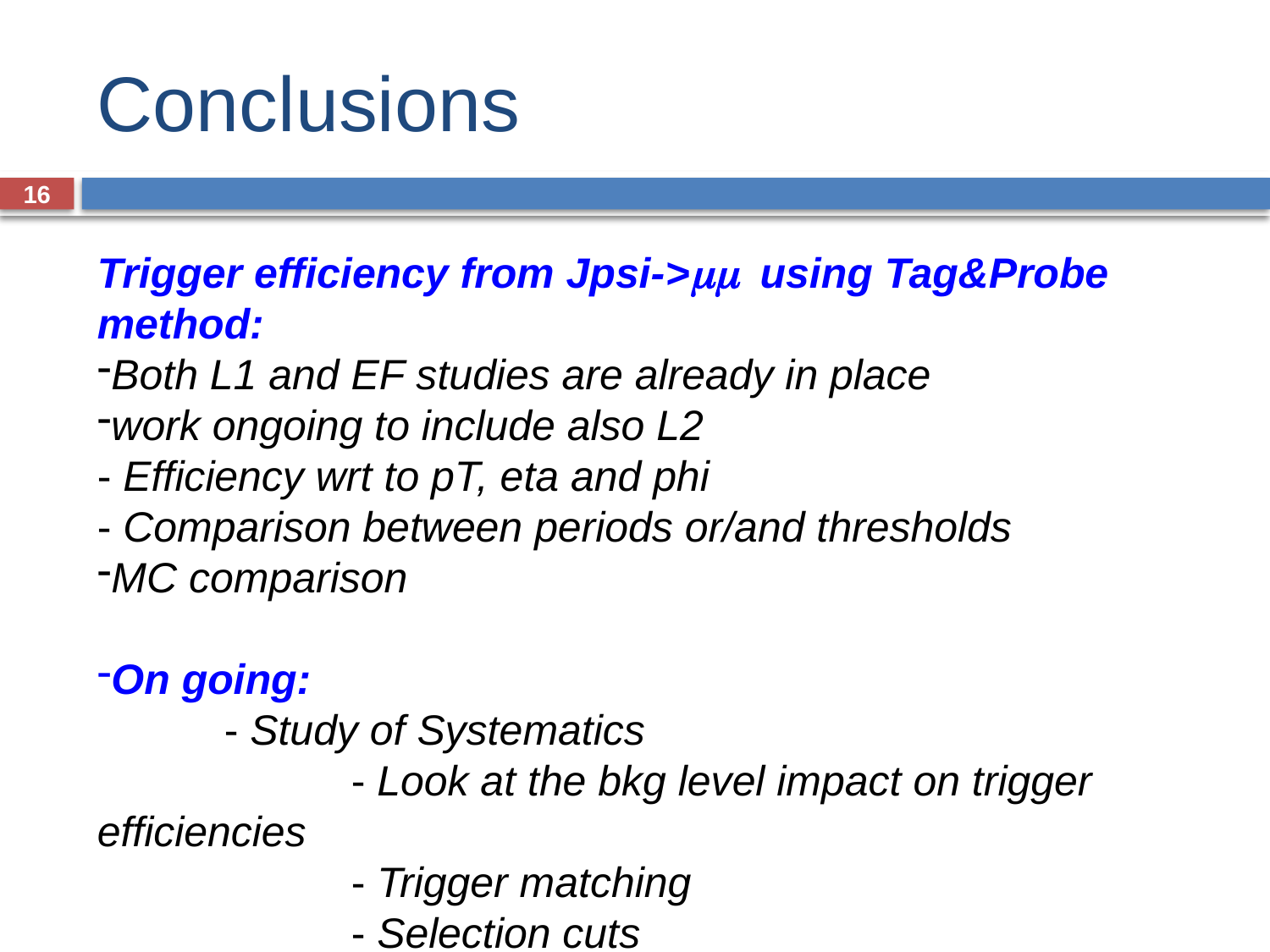

# Conclusions
16
Trigger efficiency from Jpsi->μμ using Tag&Probe method:
Both L1 and EF studies are already in place
work ongoing to include also L2
- Efficiency wrt to pT, eta and phi
- Comparison between periods or/and thresholds
MC comparison

On going:
	- Study of Systematics
		- Look at the bkg level impact on trigger efficiencies
		- Trigger matching
		- Selection cuts